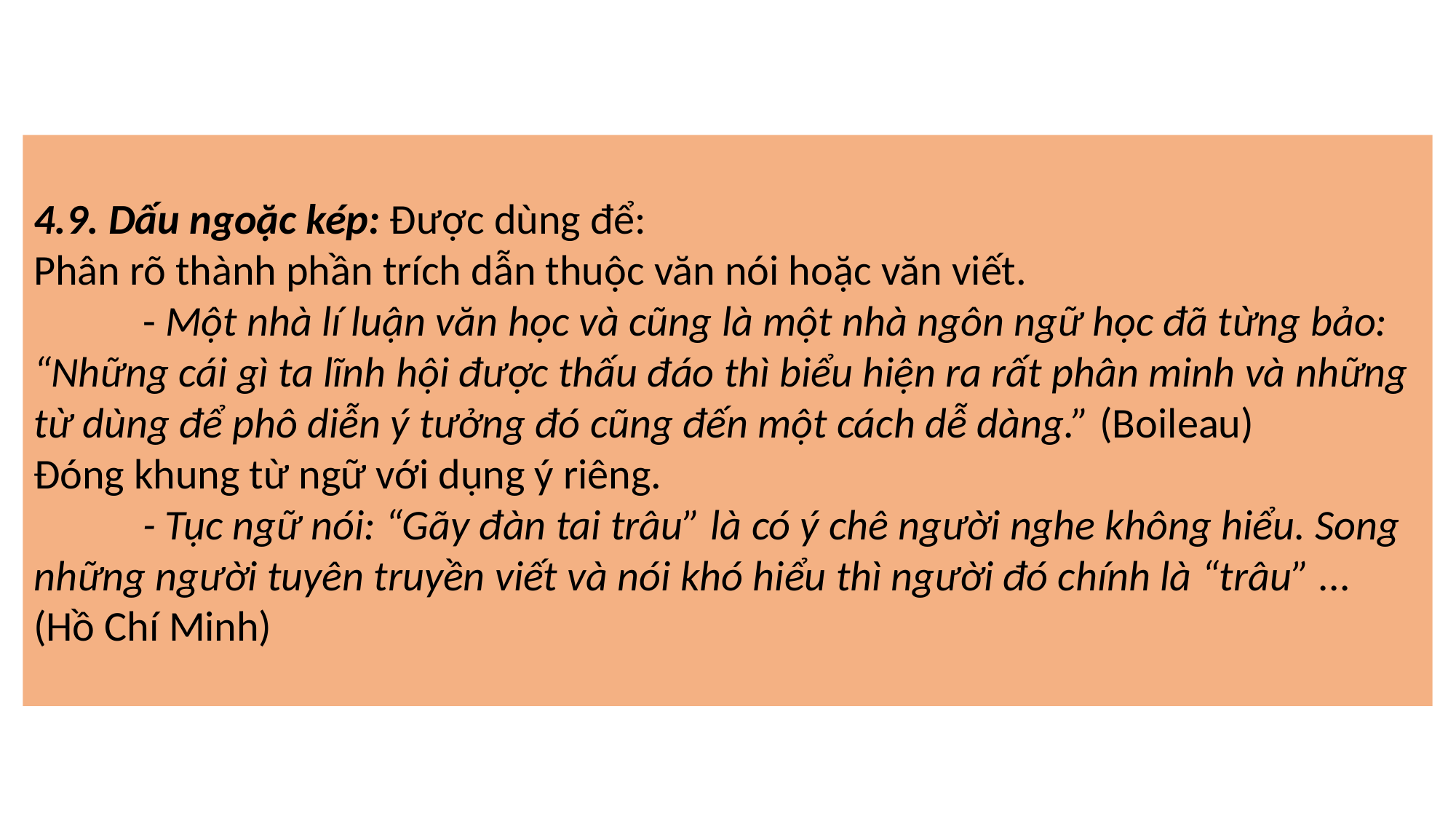

4.9. Dấu ngoặc kép: Được dùng để:
Phân rõ thành phần trích dẫn thuộc văn nói hoặc văn viết.
	- Một nhà lí luận văn học và cũng là một nhà ngôn ngữ học đã từng bảo: “Những cái gì ta lĩnh hội được thấu đáo thì biểu hiện ra rất phân minh và những từ dùng để phô diễn ý tưởng đó cũng đến một cách dễ dàng.” (Boileau)
Đóng khung từ ngữ với dụng ý riêng.
	- Tục ngữ nói: “Gãy đàn tai trâu” là có ý chê người nghe không hiểu. Song những người tuyên truyền viết và nói khó hiểu thì người đó chính là “trâu” ... (Hồ Chí Minh)